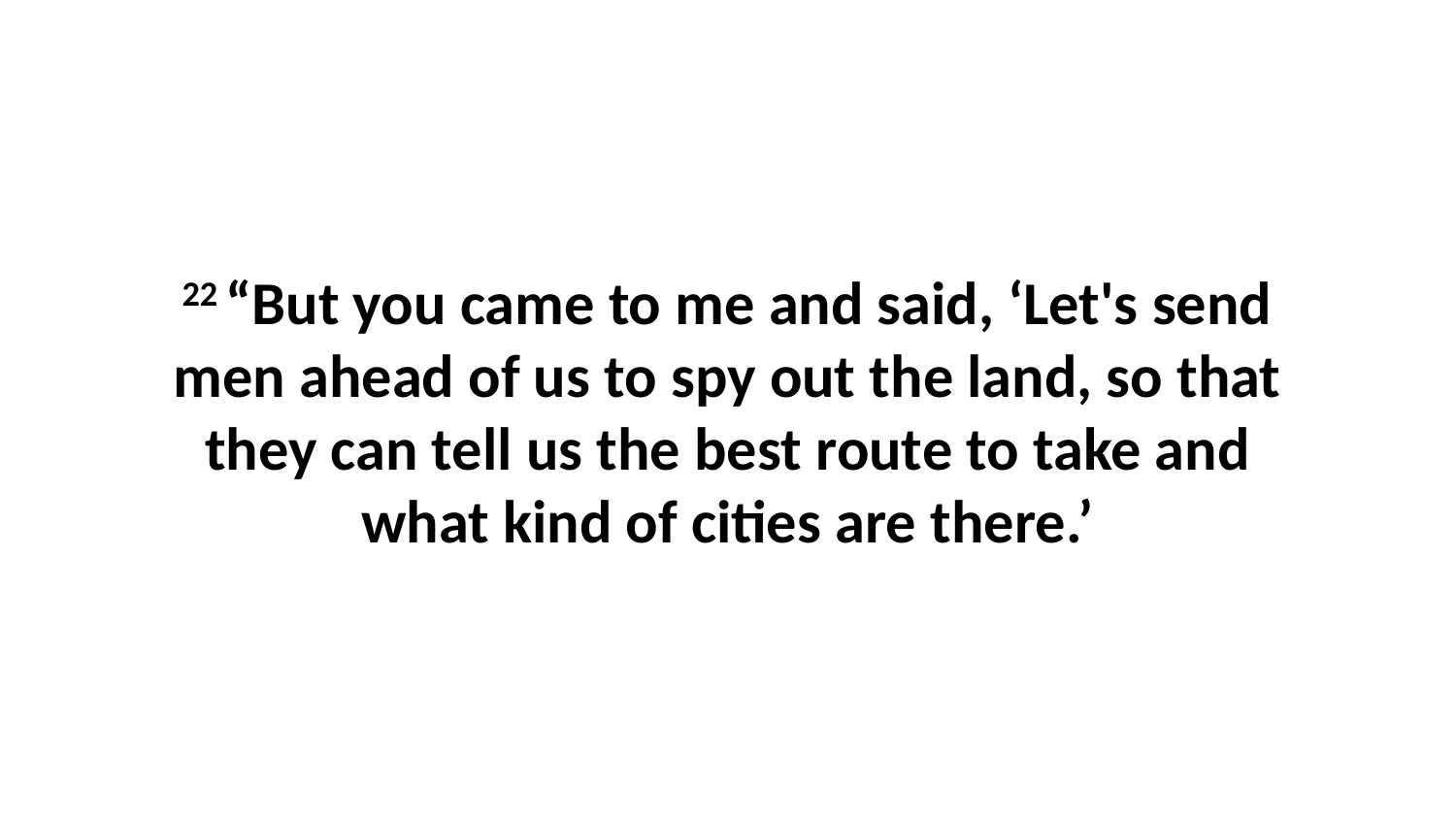

22 “But you came to me and said, ‘Let's send men ahead of us to spy out the land, so that they can tell us the best route to take and what kind of cities are there.’